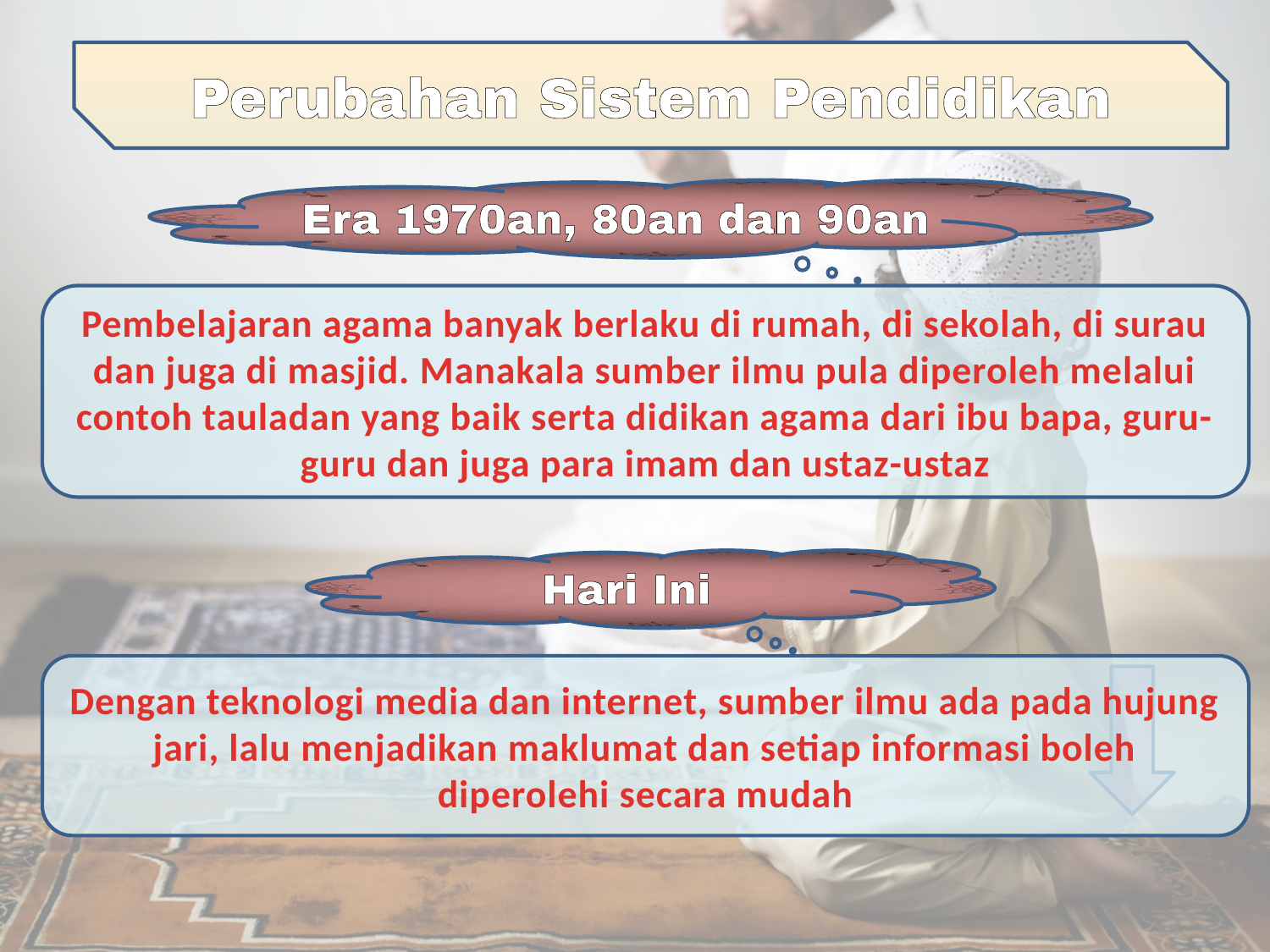

Perubahan Sistem Pendidikan
Era 1970an, 80an dan 90an
Pembelajaran agama banyak berlaku di rumah, di sekolah, di surau dan juga di masjid. Manakala sumber ilmu pula diperoleh melalui contoh tauladan yang baik serta didikan agama dari ibu bapa, guru-guru dan juga para imam dan ustaz-ustaz
Hari Ini
Dengan teknologi media dan internet, sumber ilmu ada pada hujung jari, lalu menjadikan maklumat dan setiap informasi boleh diperolehi secara mudah